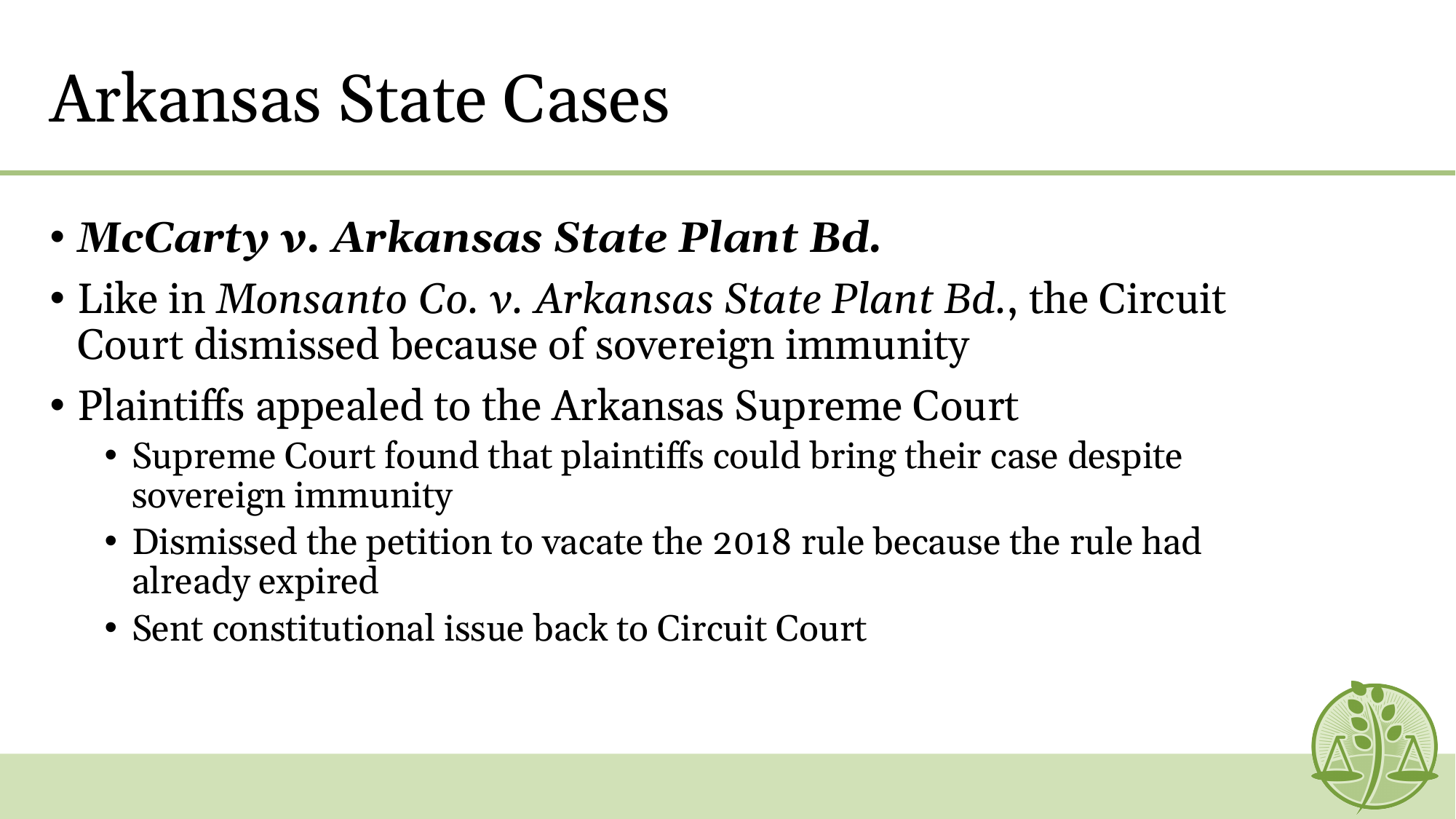

# Arkansas State Cases
McCarty v. Arkansas State Plant Bd.
Like in Monsanto Co. v. Arkansas State Plant Bd., the Circuit Court dismissed because of sovereign immunity
Plaintiffs appealed to the Arkansas Supreme Court
Supreme Court found that plaintiffs could bring their case despite sovereign immunity
Dismissed the petition to vacate the 2018 rule because the rule had already expired
Sent constitutional issue back to Circuit Court